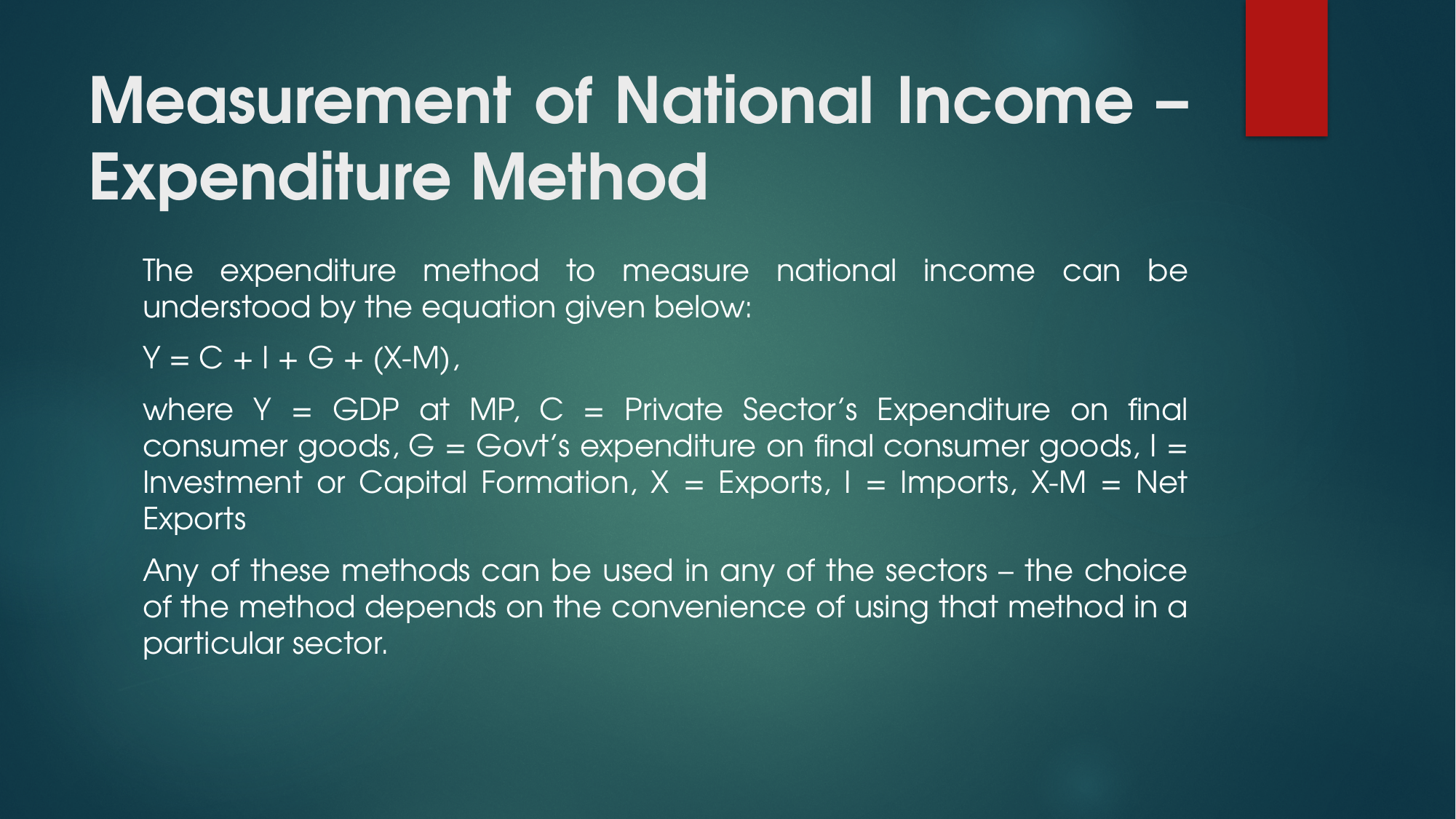

# Measurement of National Income – Expenditure Method
The expenditure method to measure national income can be understood by the equation given below:
Y = C + I + G + (X-M),
where Y = GDP at MP, C = Private Sector’s Expenditure on final consumer goods, G = Govt’s expenditure on final consumer goods, I = Investment or Capital Formation, X = Exports, I = Imports, X-M = Net Exports
Any of these methods can be used in any of the sectors – the choice of the method depends on the convenience of using that method in a particular sector.